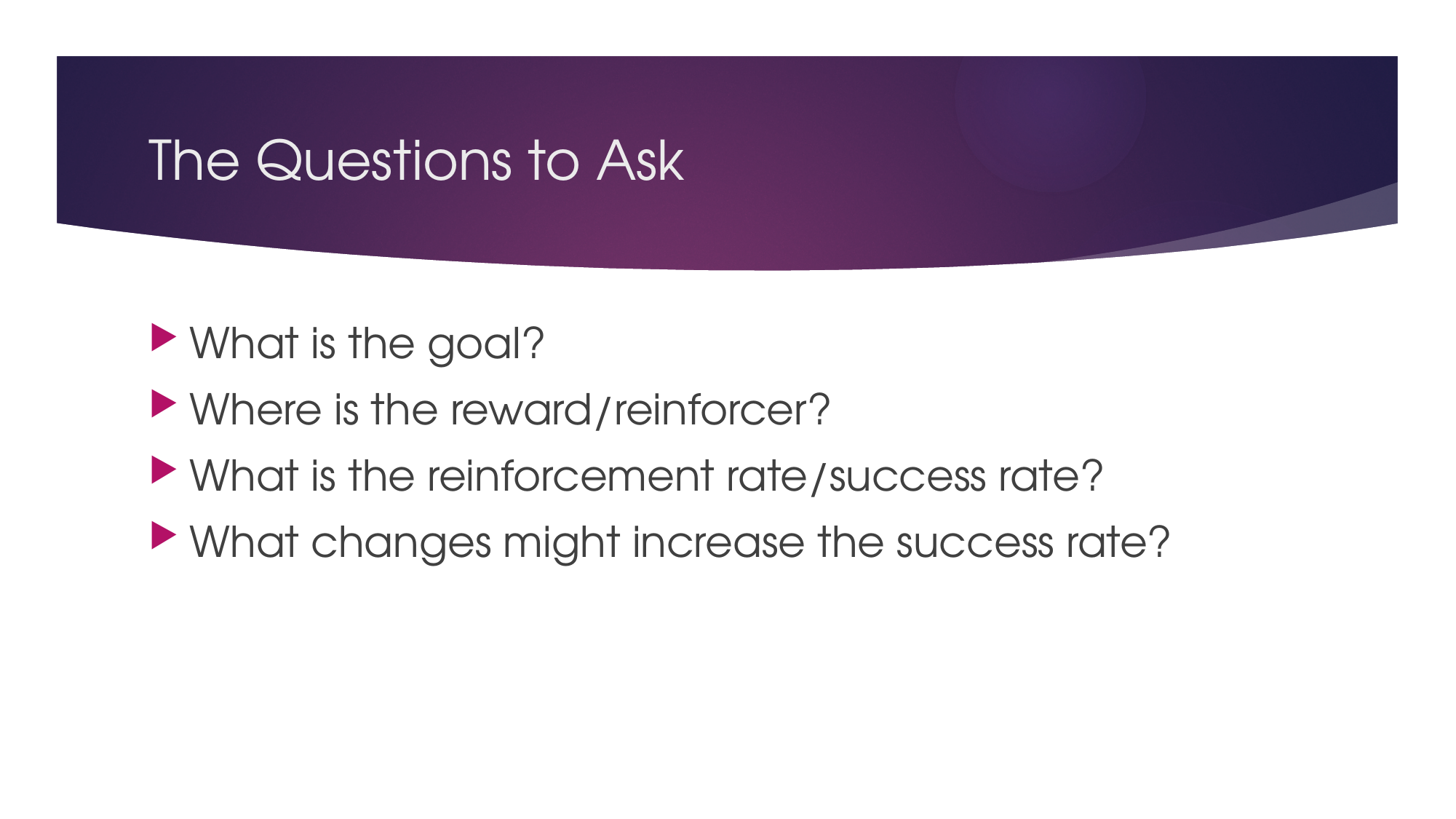

# The Questions to Ask
What is the goal?
Where is the reward/reinforcer?
What is the reinforcement rate/success rate?
What changes might increase the success rate?